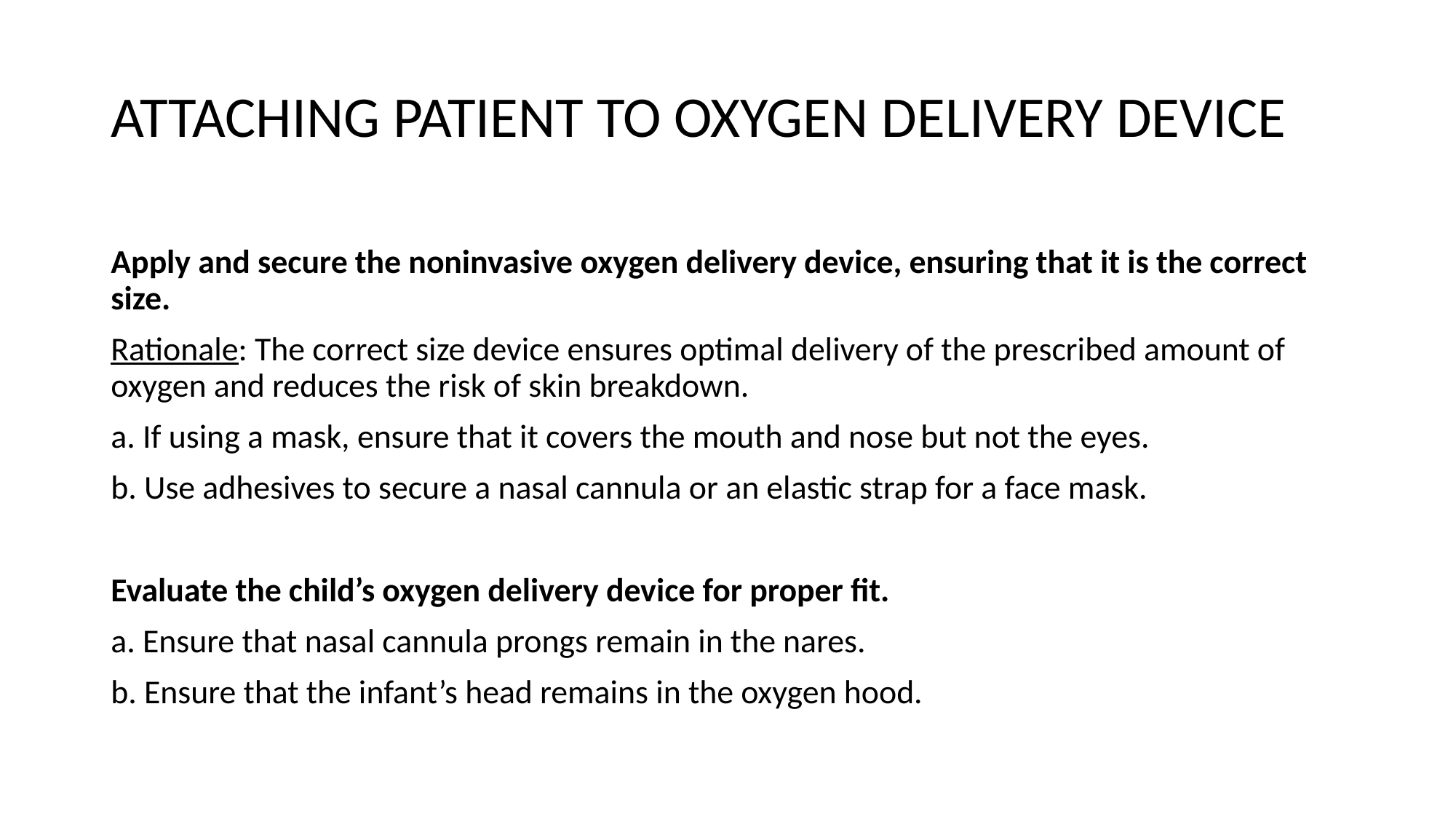

# ATTACHING PATIENT TO OXYGEN DELIVERY DEVICE
Apply and secure the noninvasive oxygen delivery device, ensuring that it is the correct size.
Rationale: The correct size device ensures optimal delivery of the prescribed amount of oxygen and reduces the risk of skin breakdown.
a. If using a mask, ensure that it covers the mouth and nose but not the eyes.
b. Use adhesives to secure a nasal cannula or an elastic strap for a face mask.

Evaluate the child’s oxygen delivery device for proper fit.
a. Ensure that nasal cannula prongs remain in the nares.
b. Ensure that the infant’s head remains in the oxygen hood.